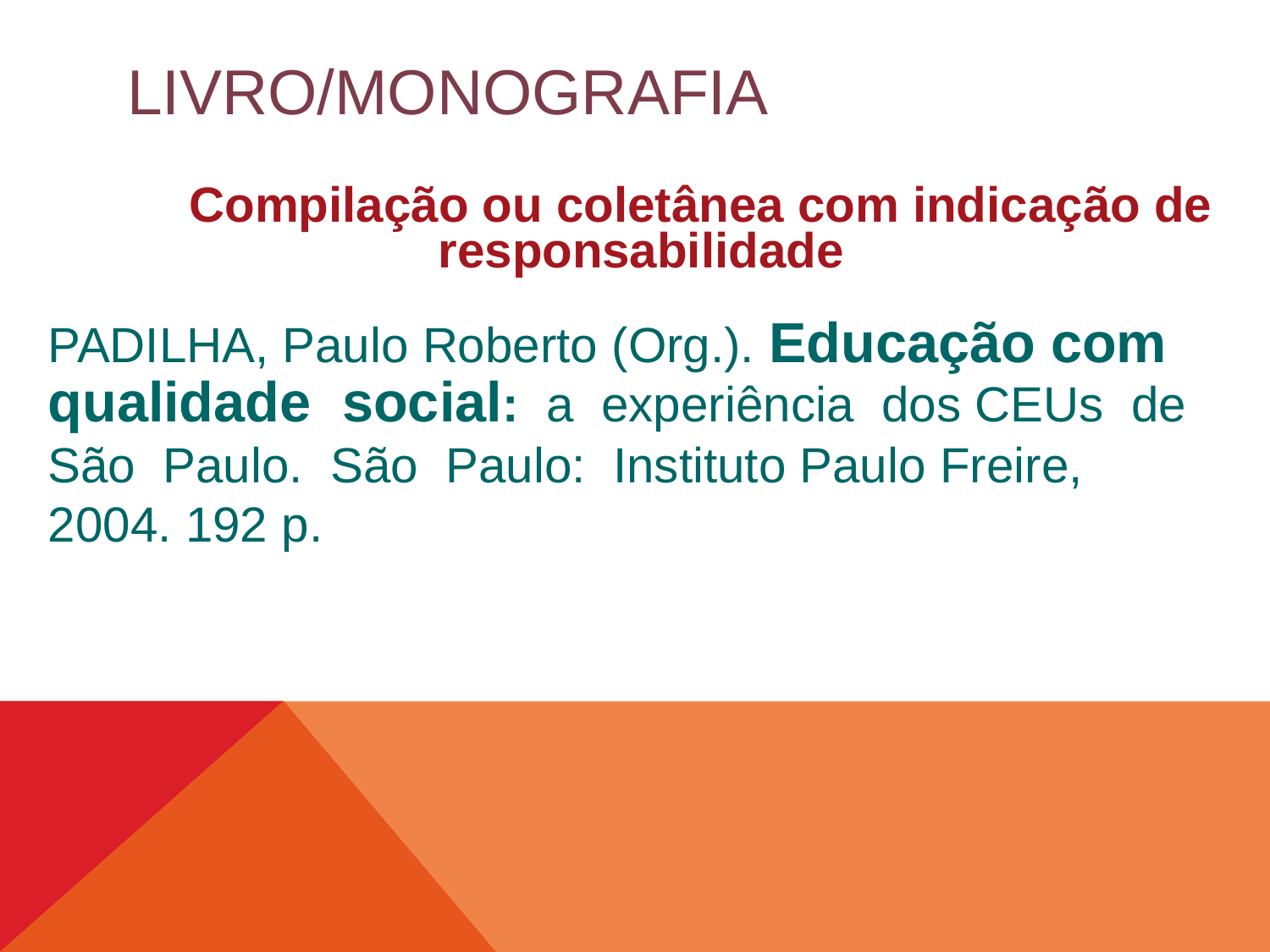

# Livro/monografia
Compilação ou coletânea com indicação de
	responsabilidade
PADILHA, Paulo Roberto (Org.). Educação com  qualidade  social:  a  experiência  dos CEUs  de  São  Paulo.  São  Paulo:  Instituto Paulo Freire, 2004. 192 p.